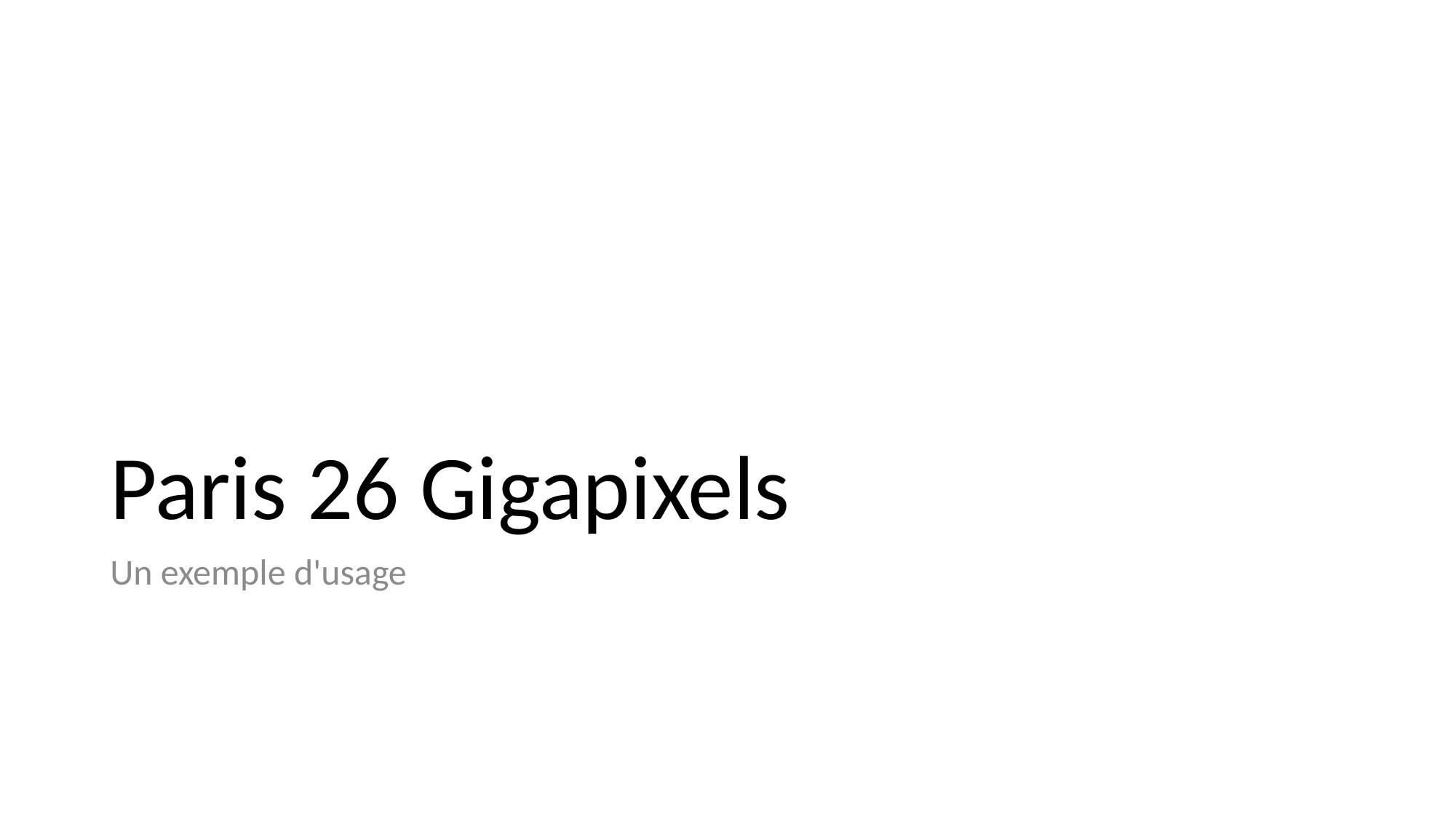

# Paris 26 Gigapixels
Un exemple d'usage